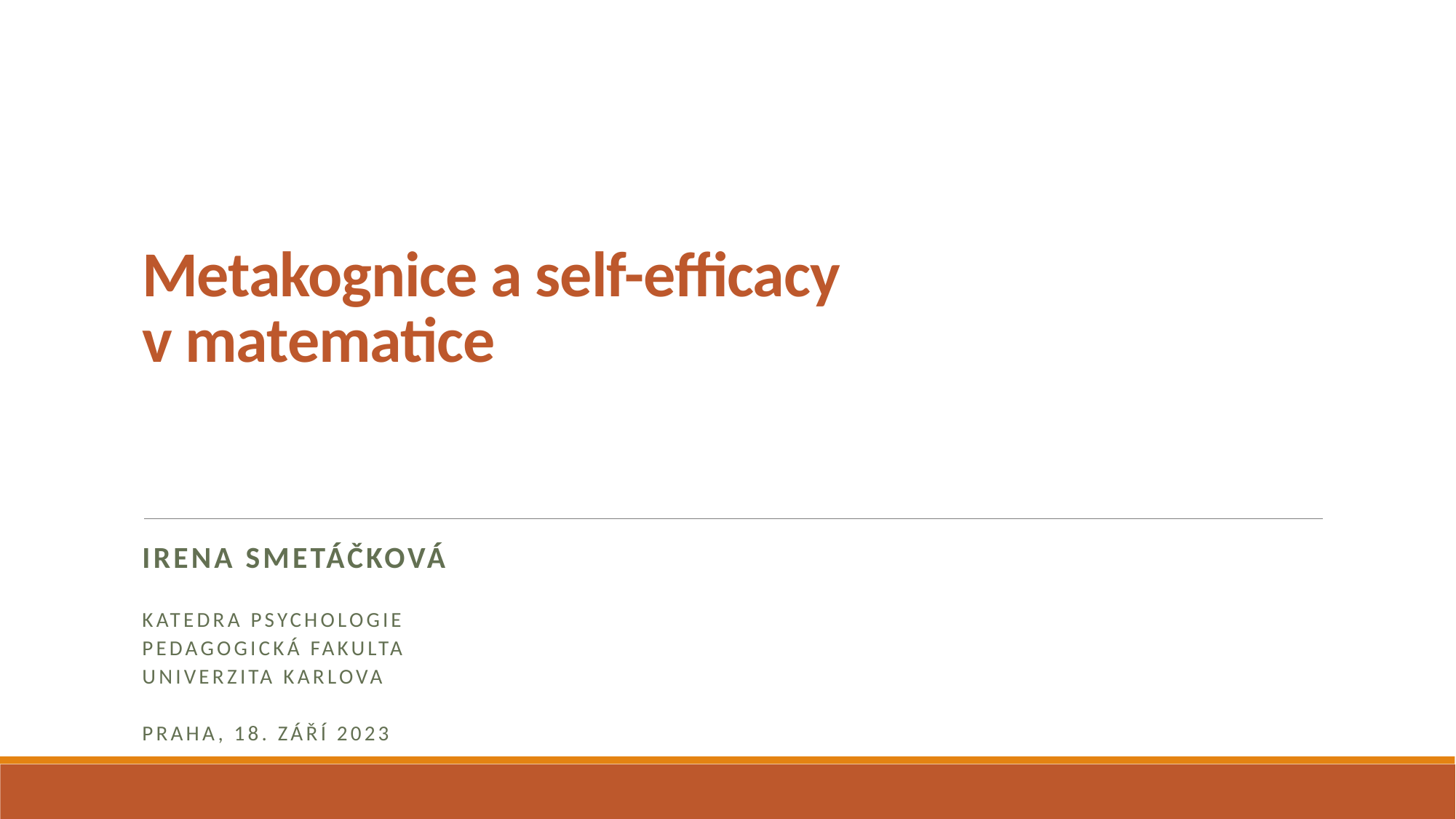

# Metakognice a self-efficacy v matematice
Irena Smetáčková

Katedra psychologie
Pedagogická fakulta
Univerzita Karlova

Praha, 18. září 2023